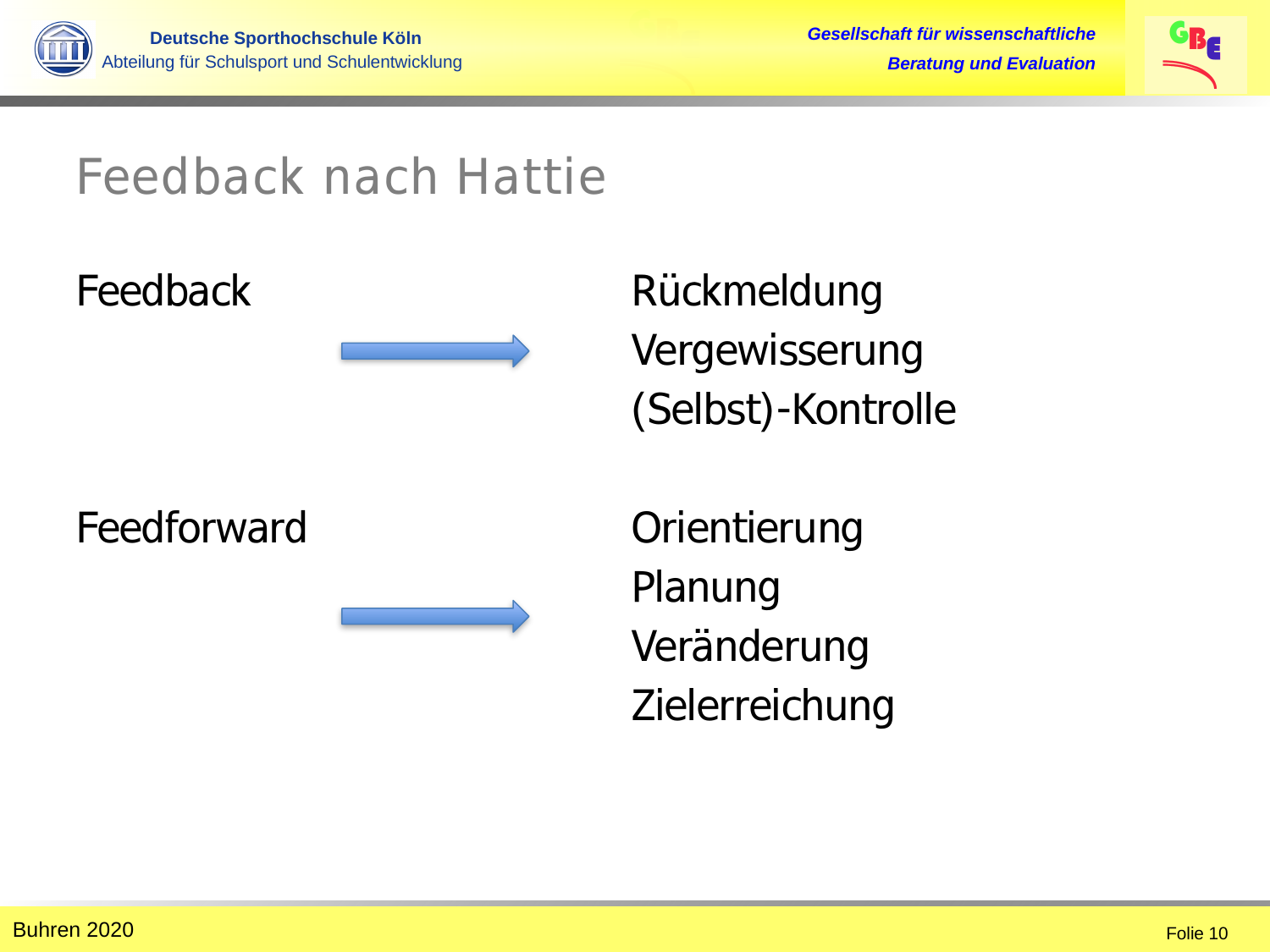

# Feedback nach Hattie
Feedback 			Rückmeldung
					Vergewisserung
					(Selbst)-Kontrolle

Feedforward			Orientierung
					Planung
				 	Veränderung
					Zielerreichung